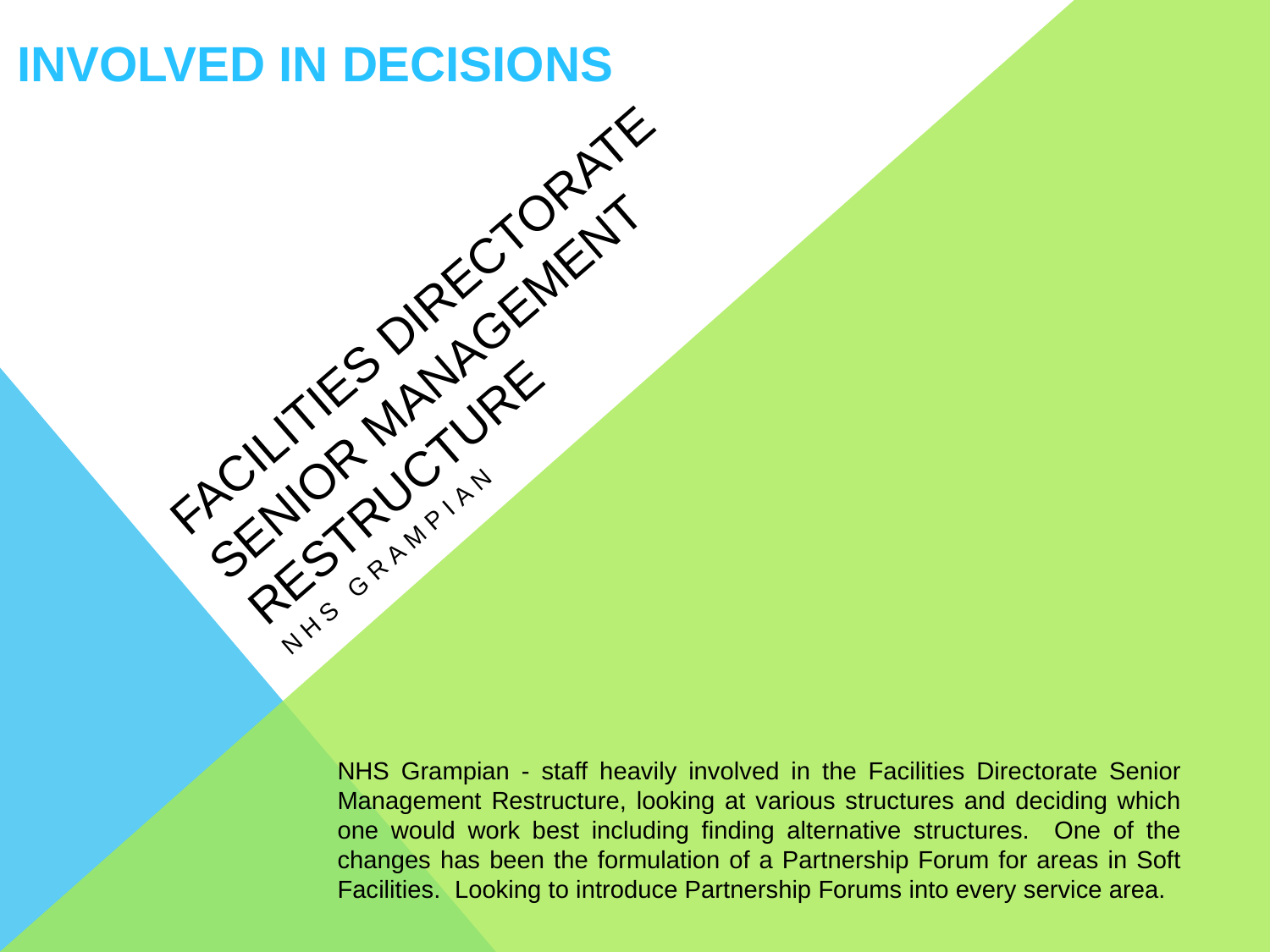

INVOLVED IN DECISIONS
# Facilities directorate senior management restructure
NHS GRAMPIAN
NHS Grampian - staff heavily involved in the Facilities Directorate Senior Management Restructure, looking at various structures and deciding which one would work best including finding alternative structures.  One of the changes has been the formulation of a Partnership Forum for areas in Soft Facilities.  Looking to introduce Partnership Forums into every service area.